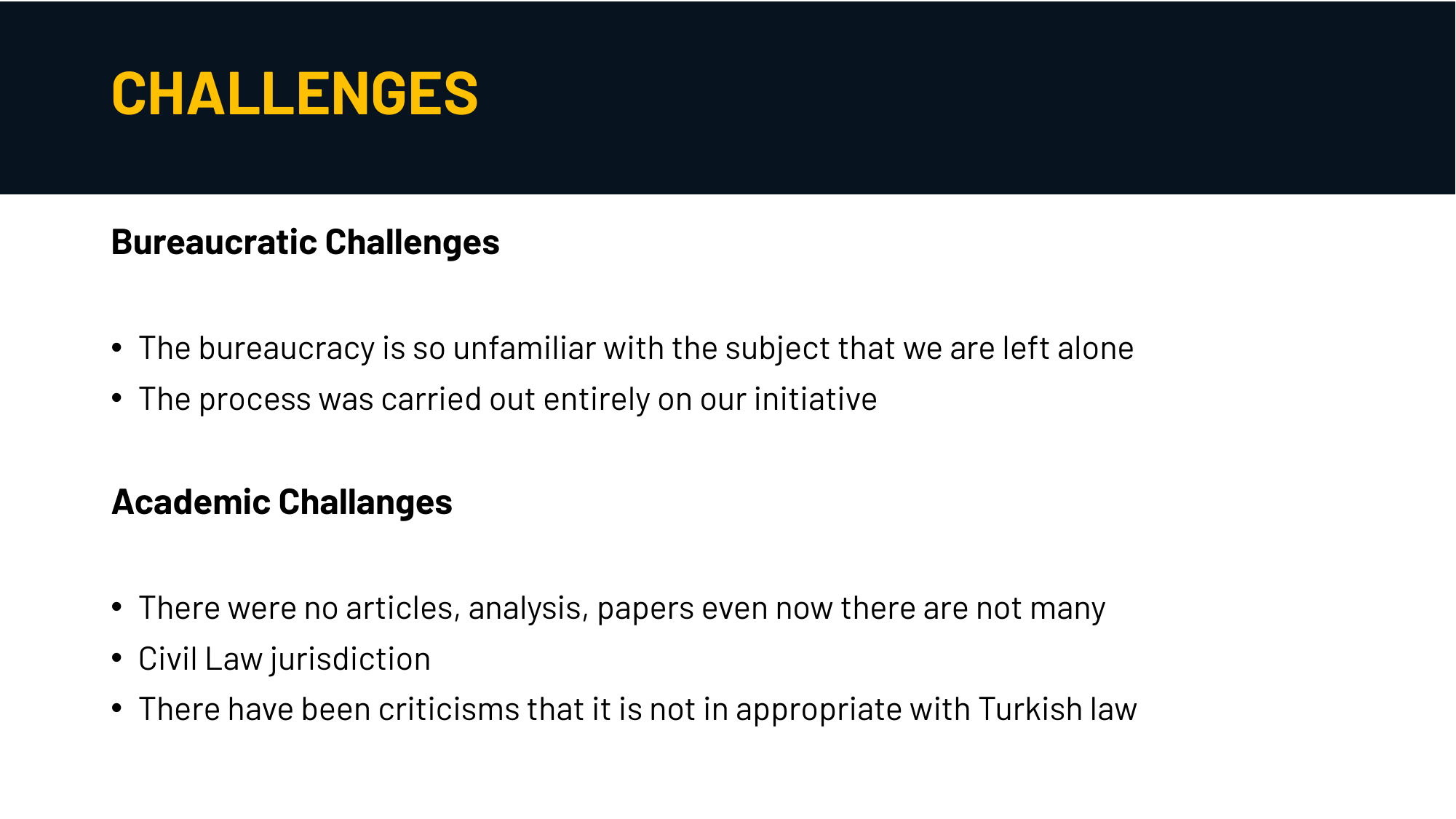

# CHALLENGES
Bureaucratic Challenges

The bureaucracy is so unfamiliar with the subject that we are left alone
The process was carried out entirely on our initiative

Academic Challanges

There were no articles, analysis, papers even now there are not many
Civil Law jurisdiction
There have been criticisms that it is not in appropriate with Turkish law